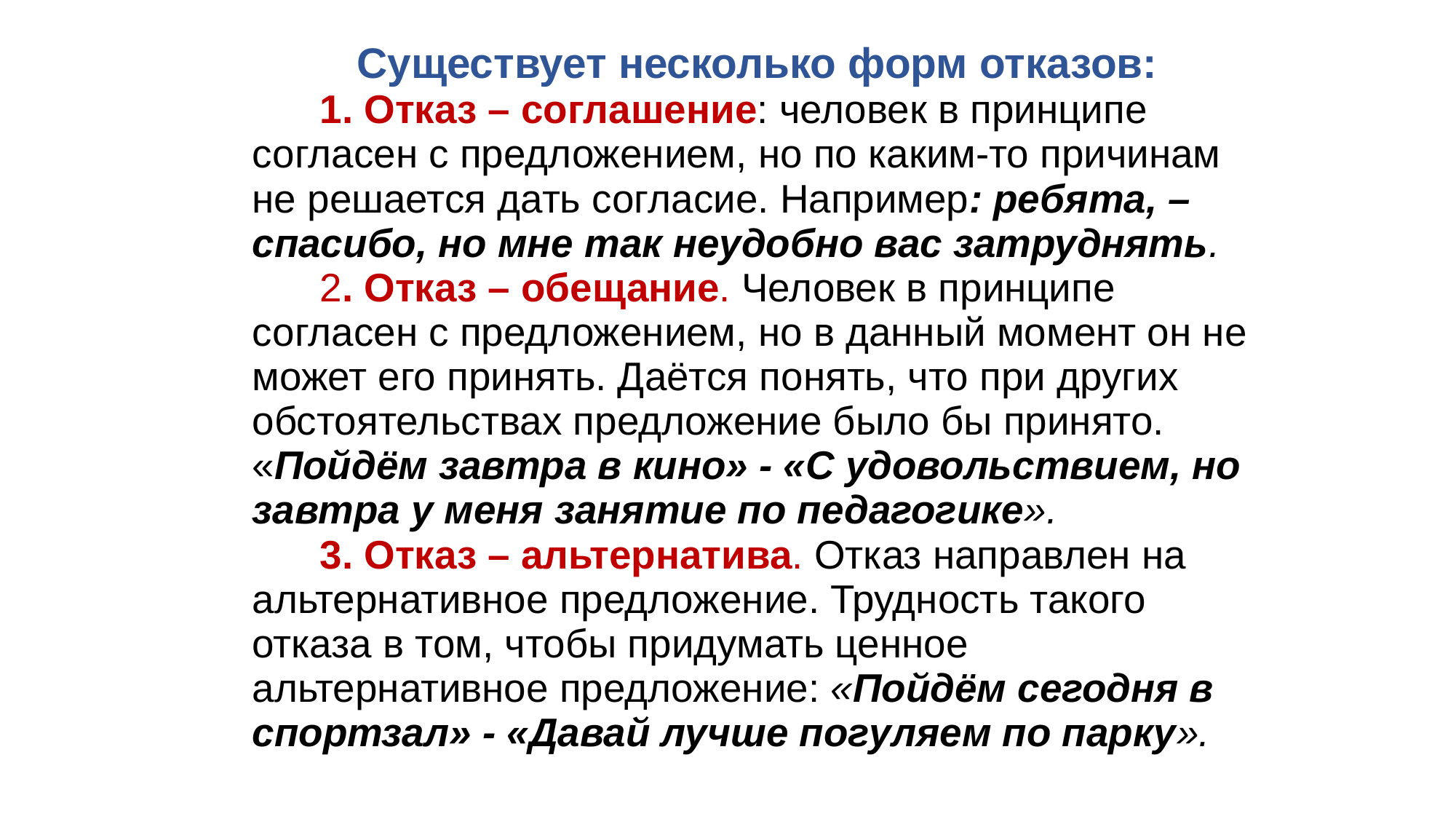

Существует несколько форм отказов:
1. Отказ – соглашение: человек в принципе согласен с предложением, но по каким-то причинам не решается дать согласие. Например: ребята, – спасибо, но мне так неудобно вас затруднять.
2. Отказ – обещание. Человек в принципе согласен с предложением, но в данный момент он не может его принять. Даётся понять, что при других обстоятельствах предложение было бы принято. «Пойдём завтра в кино» - «С удовольствием, но завтра у меня занятие по педагогике».
3. Отказ – альтернатива. Отказ направлен на альтернативное предложение. Трудность такого отказа в том, чтобы придумать ценное альтернативное предложение: «Пойдём сегодня в спортзал» - «Давай лучше погуляем по парку».